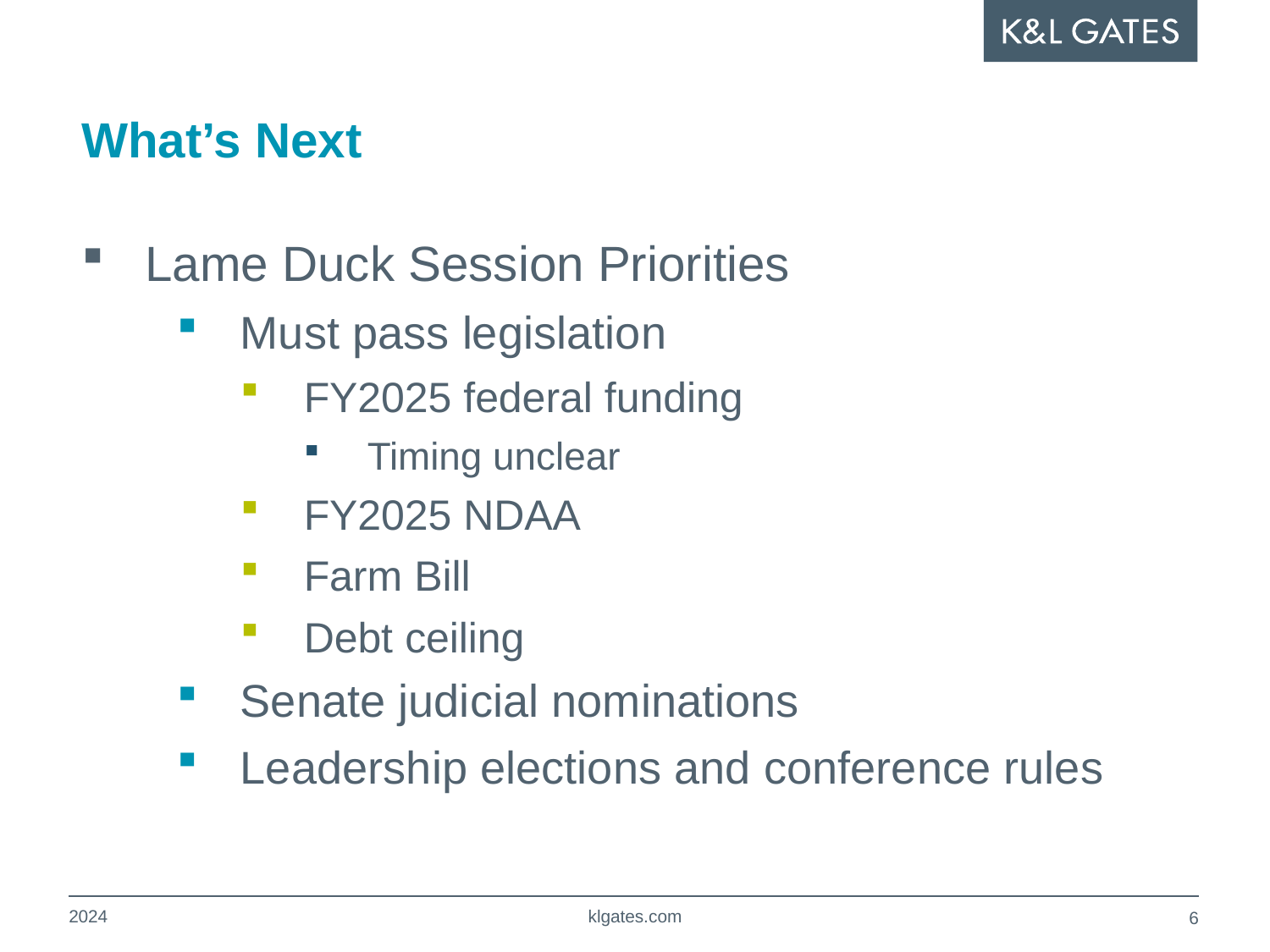

# What’s Next
Lame Duck Session Priorities
Must pass legislation
FY2025 federal funding
Timing unclear
FY2025 NDAA
Farm Bill
Debt ceiling
Senate judicial nominations
Leadership elections and conference rules

2024
klgates.com
6